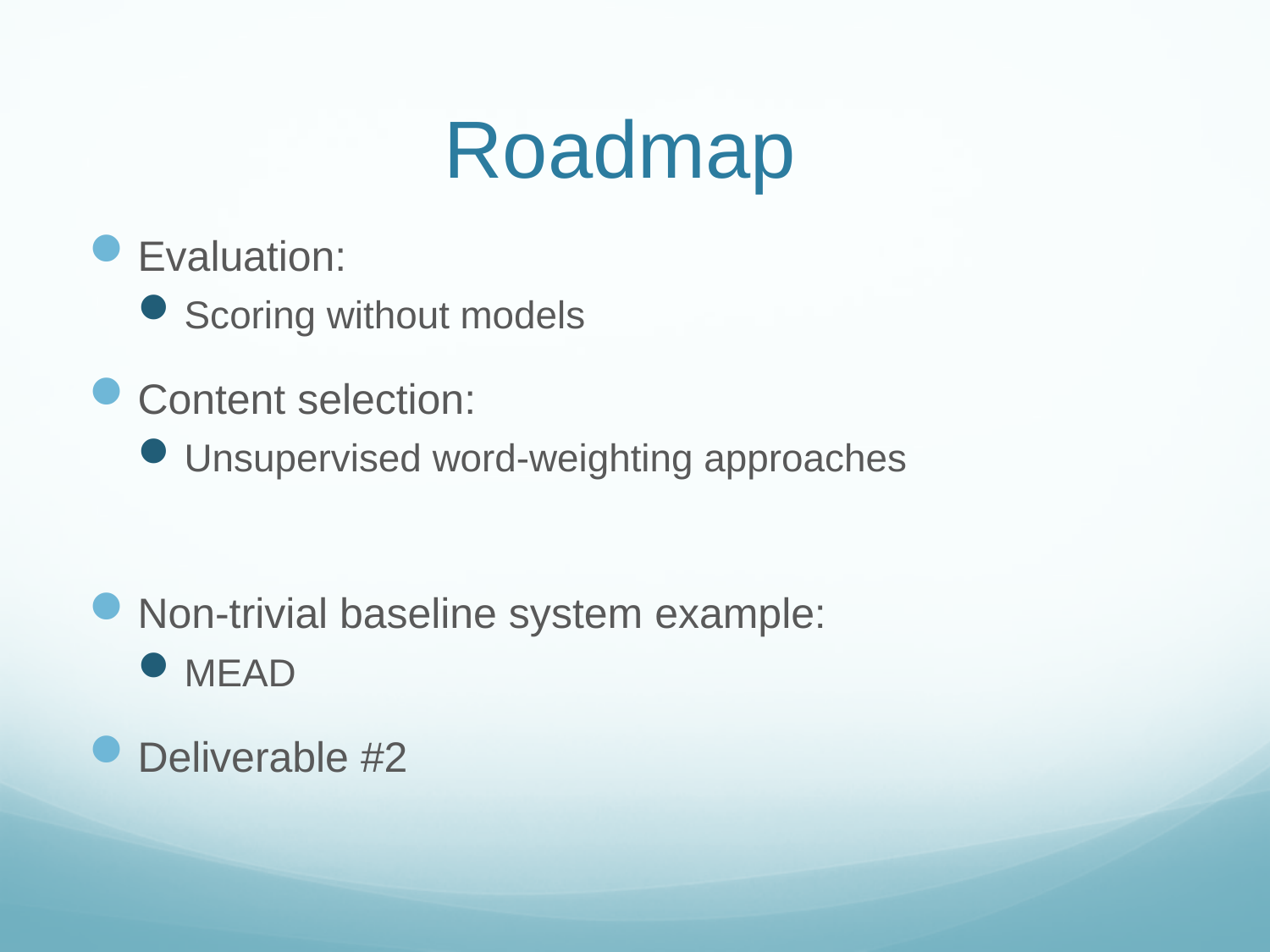

# Roadmap
Evaluation:
Scoring without models
Content selection:
Unsupervised word-weighting approaches

Non-trivial baseline system example:
MEAD
Deliverable #2